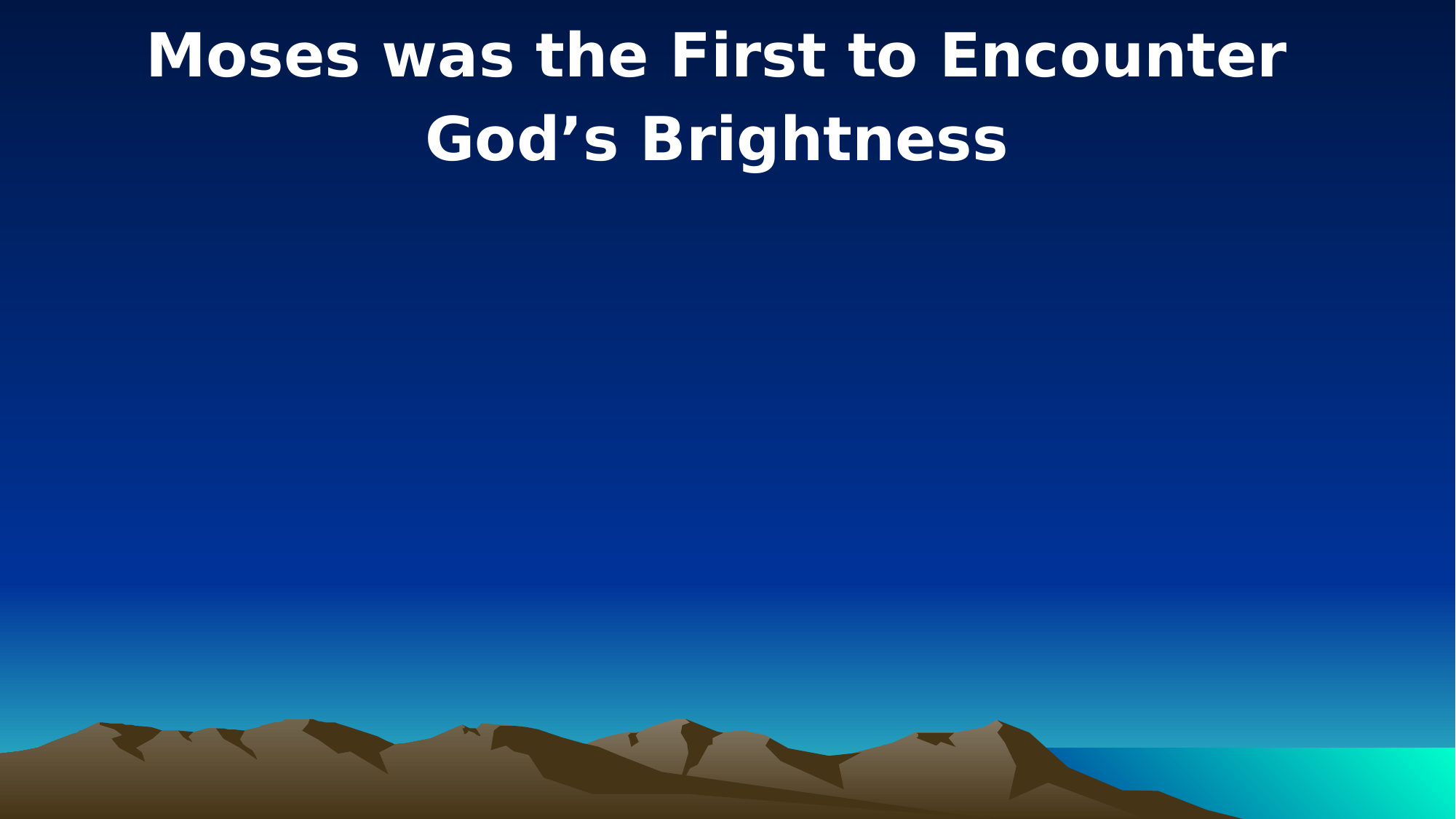

Moses was the First to Encounter
God’s Brightness